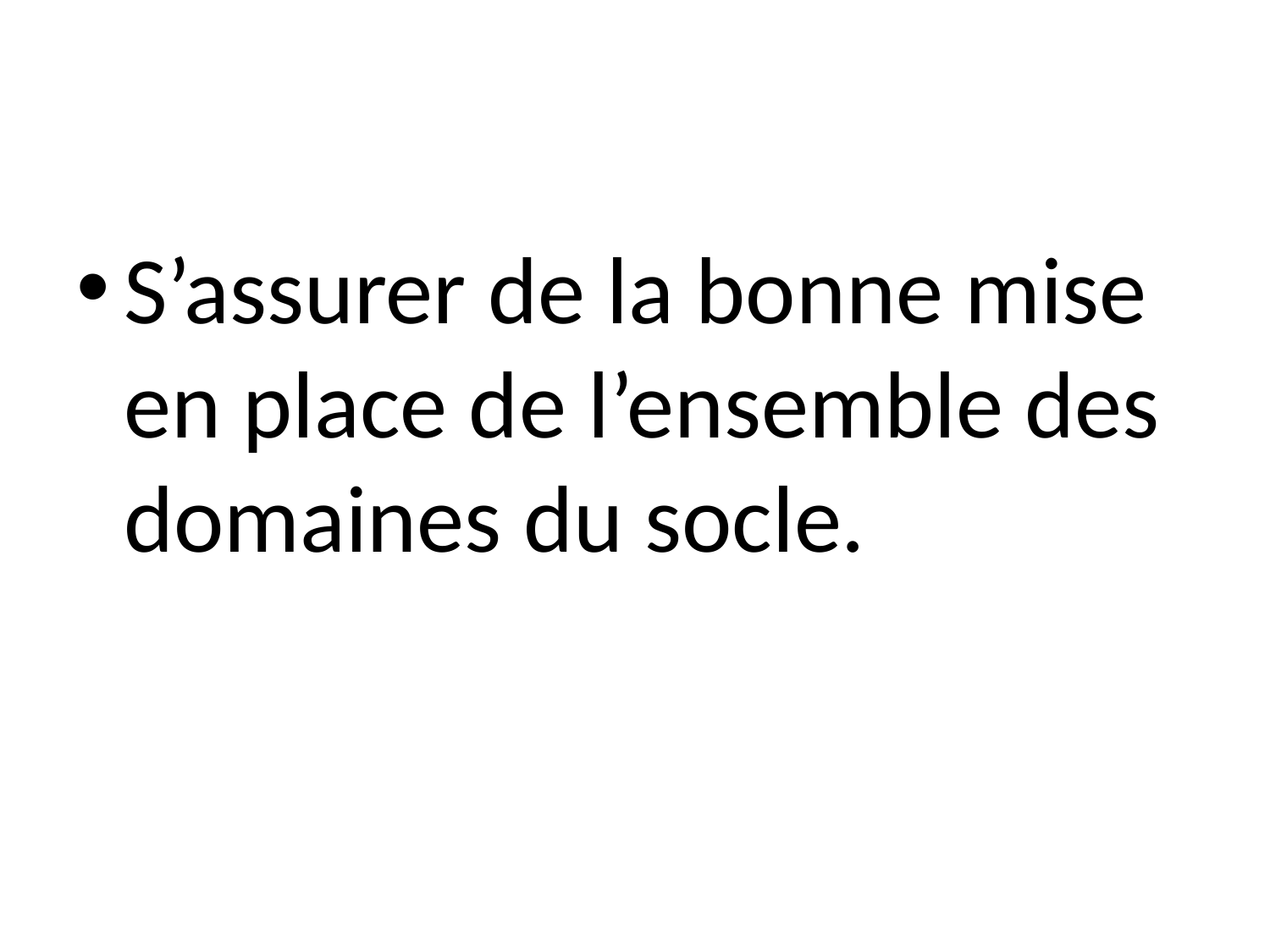

#
S’assurer de la bonne mise en place de l’ensemble des domaines du socle.